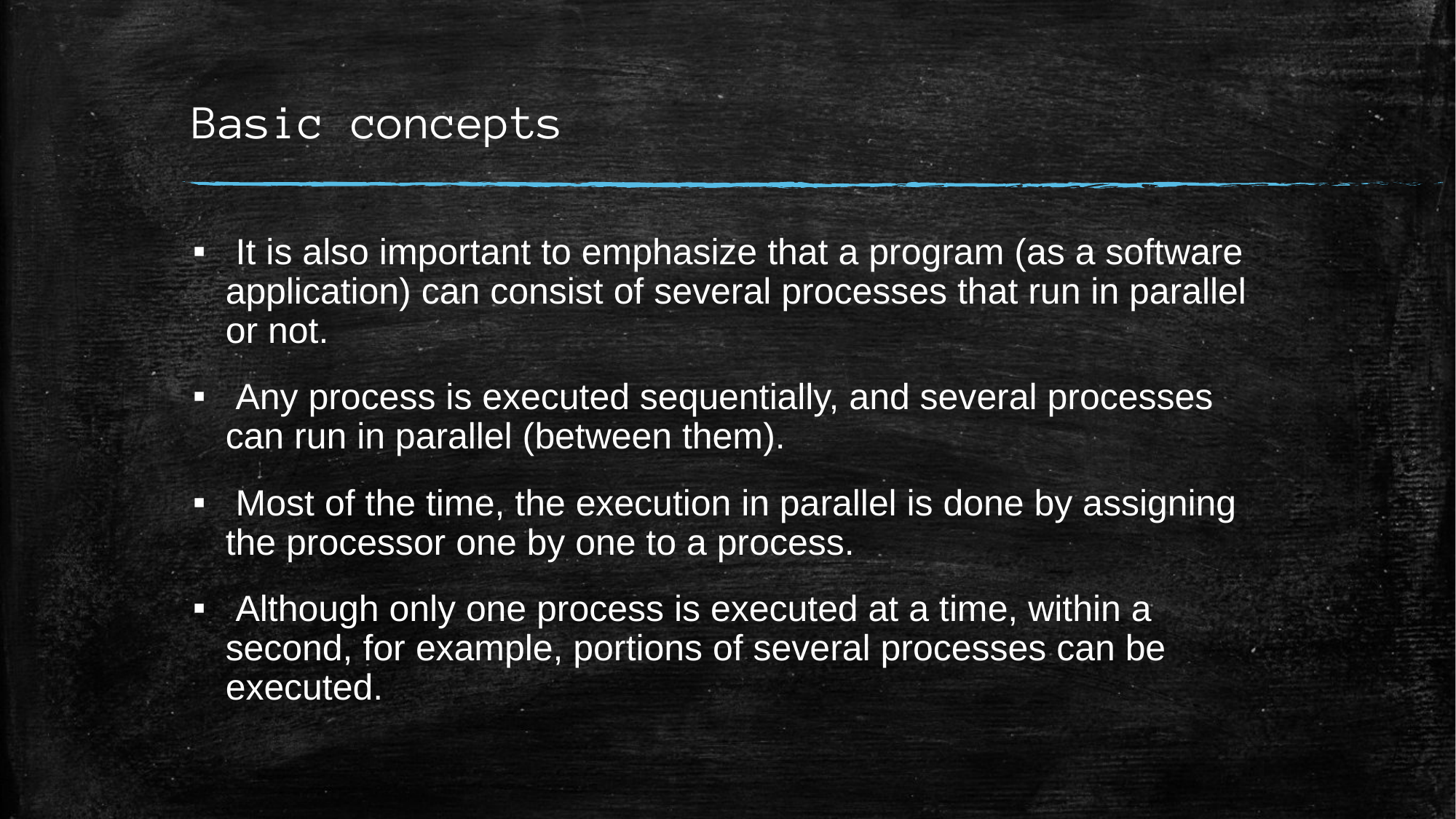

# Basic concepts
 It is also important to emphasize that a program (as a software application) can consist of several processes that run in parallel or not.
 Any process is executed sequentially, and several processes can run in parallel (between them).
 Most of the time, the execution in parallel is done by assigning the processor one by one to a process.
 Although only one process is executed at a time, within a second, for example, portions of several processes can be executed.